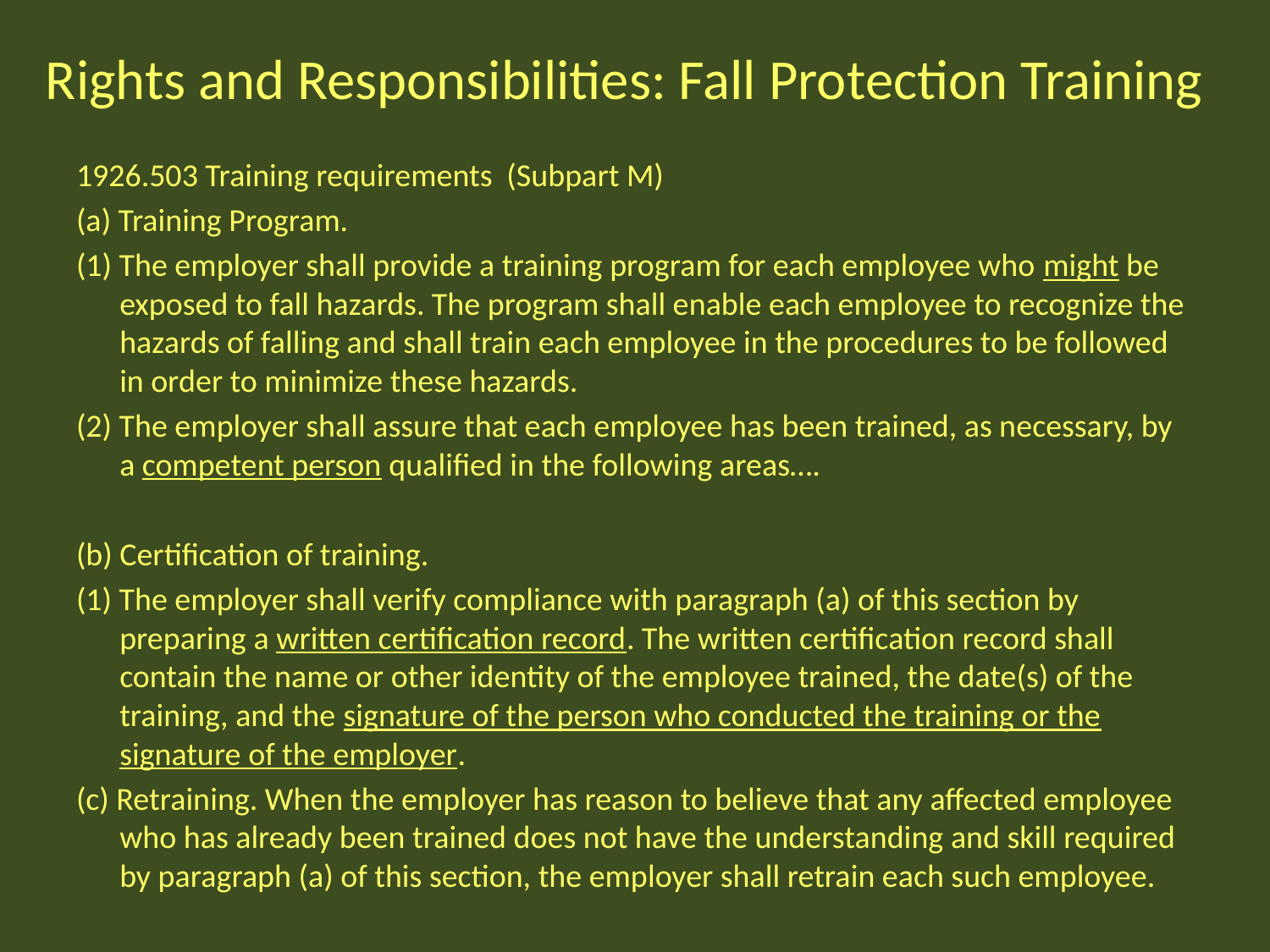

Rights and Responsibilities: Fall Protection Training
1926.503 Training requirements  (Subpart M)
(a) Training Program.
(1) The employer shall provide a training program for each employee who might be exposed to fall hazards. The program shall enable each employee to recognize the hazards of falling and shall train each employee in the procedures to be followed in order to minimize these hazards.
(2) The employer shall assure that each employee has been trained, as necessary, by a competent person qualified in the following areas….

(b) Certification of training.
(1) The employer shall verify compliance with paragraph (a) of this section by preparing a written certification record. The written certification record shall contain the name or other identity of the employee trained, the date(s) of the training, and the signature of the person who conducted the training or the signature of the employer.
(c) Retraining. When the employer has reason to believe that any affected employee who has already been trained does not have the understanding and skill required by paragraph (a) of this section, the employer shall retrain each such employee.